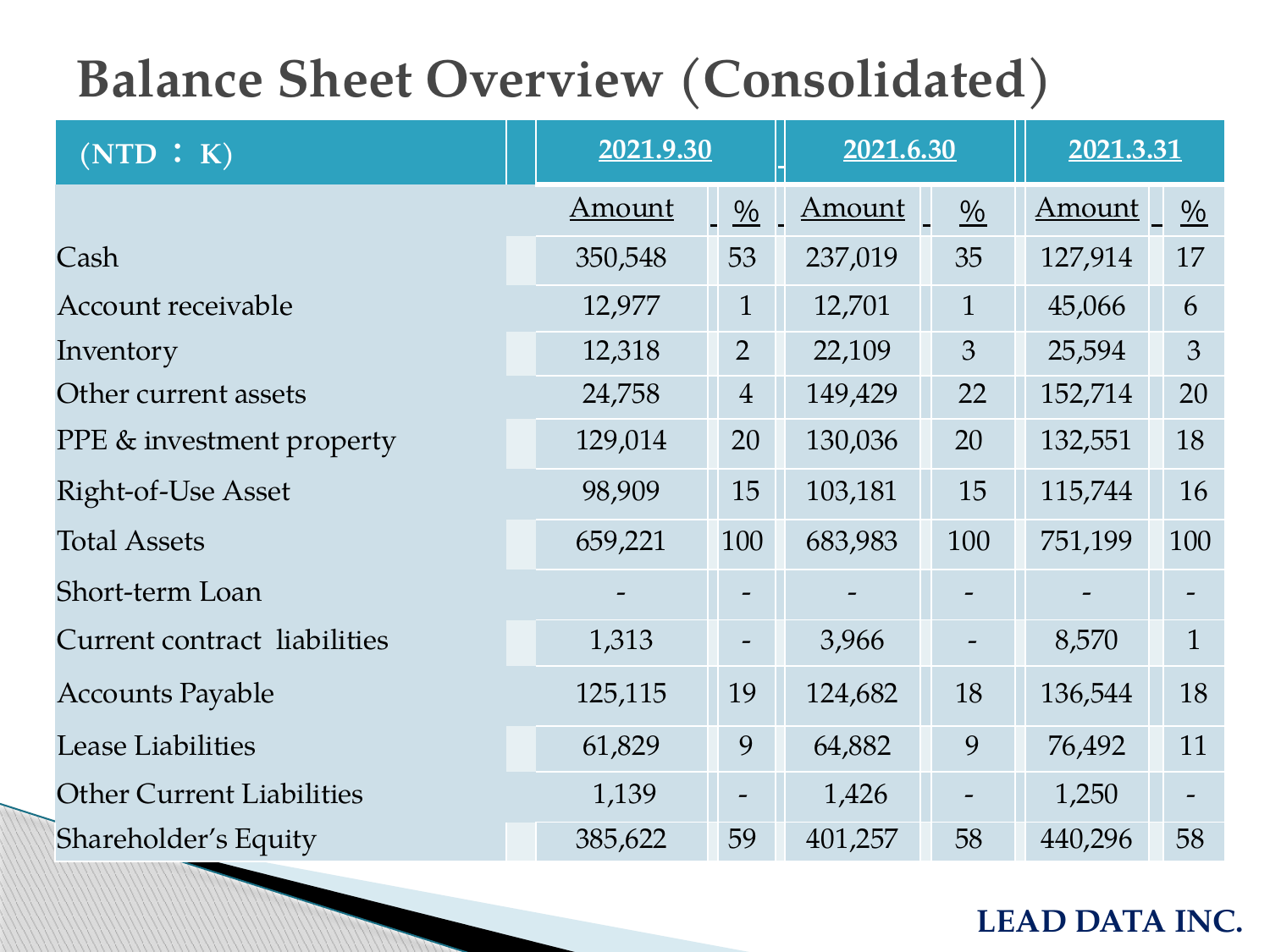

Balance Sheet Overview (Consolidated)
| (NTD：K) |  | 2021.9.30 |  |  |  | 2021.6.30 |  |  |  | 2021.3.31 |  |  |
| --- | --- | --- | --- | --- | --- | --- | --- | --- | --- | --- | --- | --- |
|  |  | Amount |  | ％ |  | Amount |  | ％ |  | Amount |  | ％ |
| Cash |  | 350,548 |  | 53 |  | 237,019 |  | 35 |  | 127,914 |  | 17 |
| Account receivable |  | 12,977 |  | 1 |  | 12,701 |  | 1 |  | 45,066 |  | 6 |
| Inventory |  | 12,318 |  | 2 |  | 22,109 |  | 3 |  | 25,594 |  | 3 |
| Other current assets |  | 24,758 |  | 4 |  | 149,429 |  | 22 |  | 152,714 |  | 20 |
| PPE & investment property |  | 129,014 |  | 20 |  | 130,036 |  | 20 |  | 132,551 |  | 18 |
| Right-of-Use Asset |  | 98,909 |  | 15 |  | 103,181 |  | 15 |  | 115,744 |  | 16 |
| Total Assets |  | 659,221 |  | 100 |  | 683,983 |  | 100 |  | 751,199 |  | 100 |
| Short-term Loan |  | - |  | - |  | - |  | - |  | - |  | - |
| Current contract liabilities |  | 1,313 |  | - |  | 3,966 |  | - |  | 8,570 |  | 1 |
| Accounts Payable |  | 125,115 |  | 19 |  | 124,682 |  | 18 |  | 136,544 |  | 18 |
| Lease Liabilities |  | 61,829 |  | 9 |  | 64,882 |  | 9 |  | 76,492 |  | 11 |
| Other Current Liabilities |  | 1,139 |  | - |  | 1,426 |  | - |  | 1,250 |  | - |
| Shareholder’s Equity |  | 385,622 |  | 59 |  | 401,257 |  | 58 |  | 440,296 |  | 58 |
LEAD DATA INC.